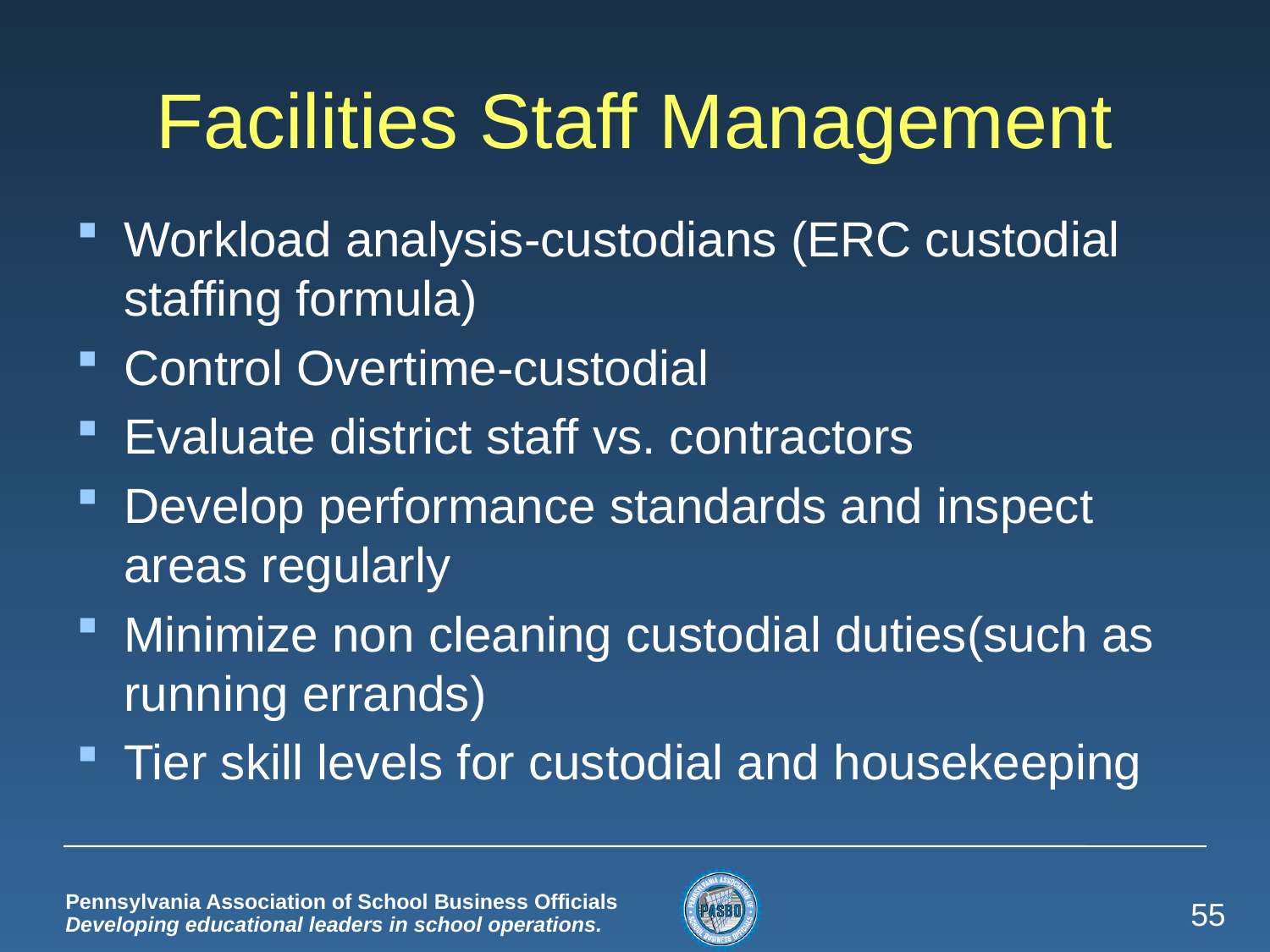

# Facilities Staff Management
Workload analysis-custodians (ERC custodial staffing formula)
Control Overtime-custodial
Evaluate district staff vs. contractors
Develop performance standards and inspect areas regularly
Minimize non cleaning custodial duties(such as running errands)
Tier skill levels for custodial and housekeeping